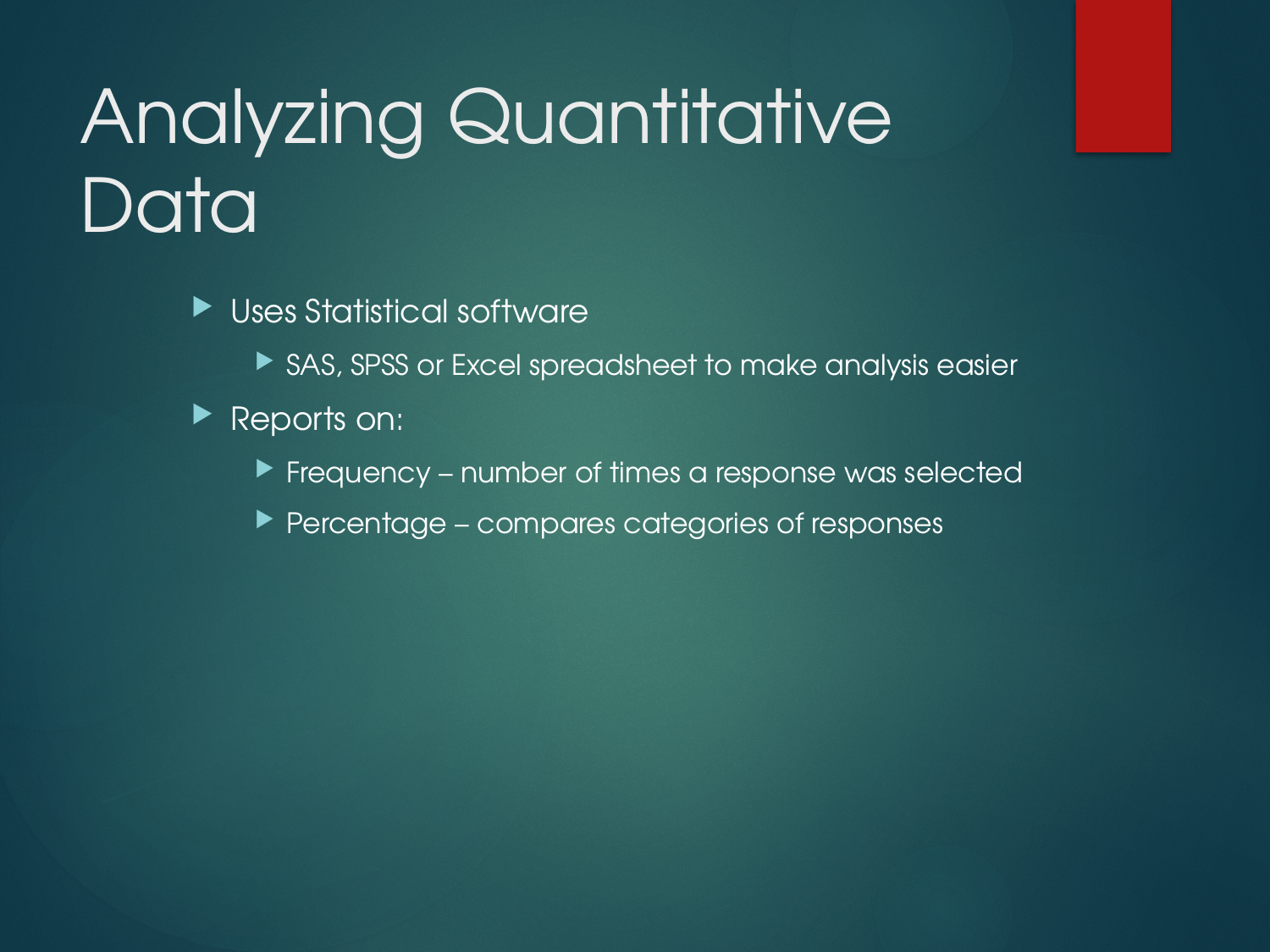

# Analyzing Quantitative Data
Uses Statistical software
SAS, SPSS or Excel spreadsheet to make analysis easier
Reports on:
Frequency – number of times a response was selected
Percentage – compares categories of responses